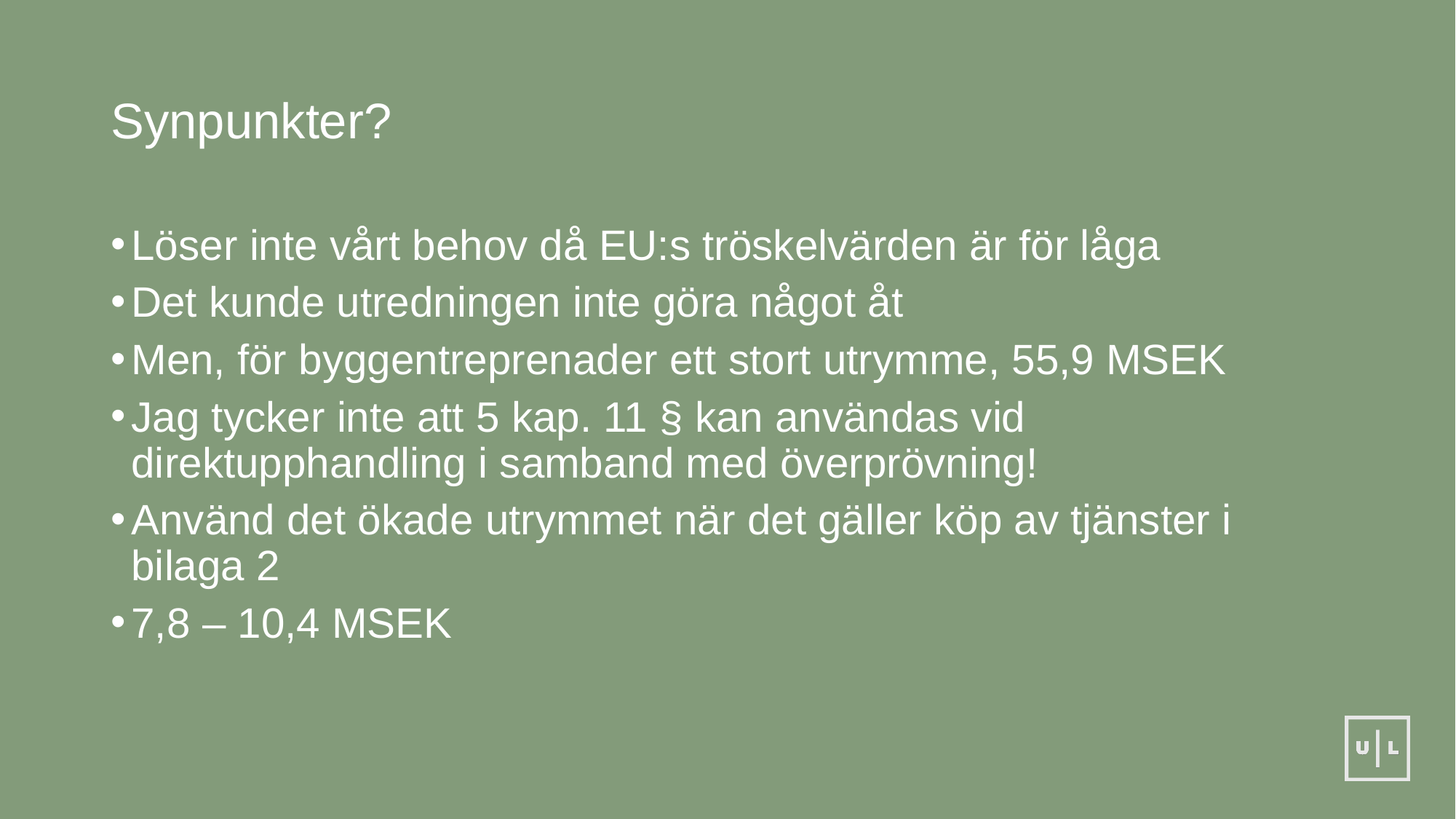

# Synpunkter?
Löser inte vårt behov då EU:s tröskelvärden är för låga
Det kunde utredningen inte göra något åt
Men, för byggentreprenader ett stort utrymme, 55,9 MSEK
Jag tycker inte att 5 kap. 11 § kan användas vid direktupphandling i samband med överprövning!
Använd det ökade utrymmet när det gäller köp av tjänster i bilaga 2
7,8 – 10,4 MSEK